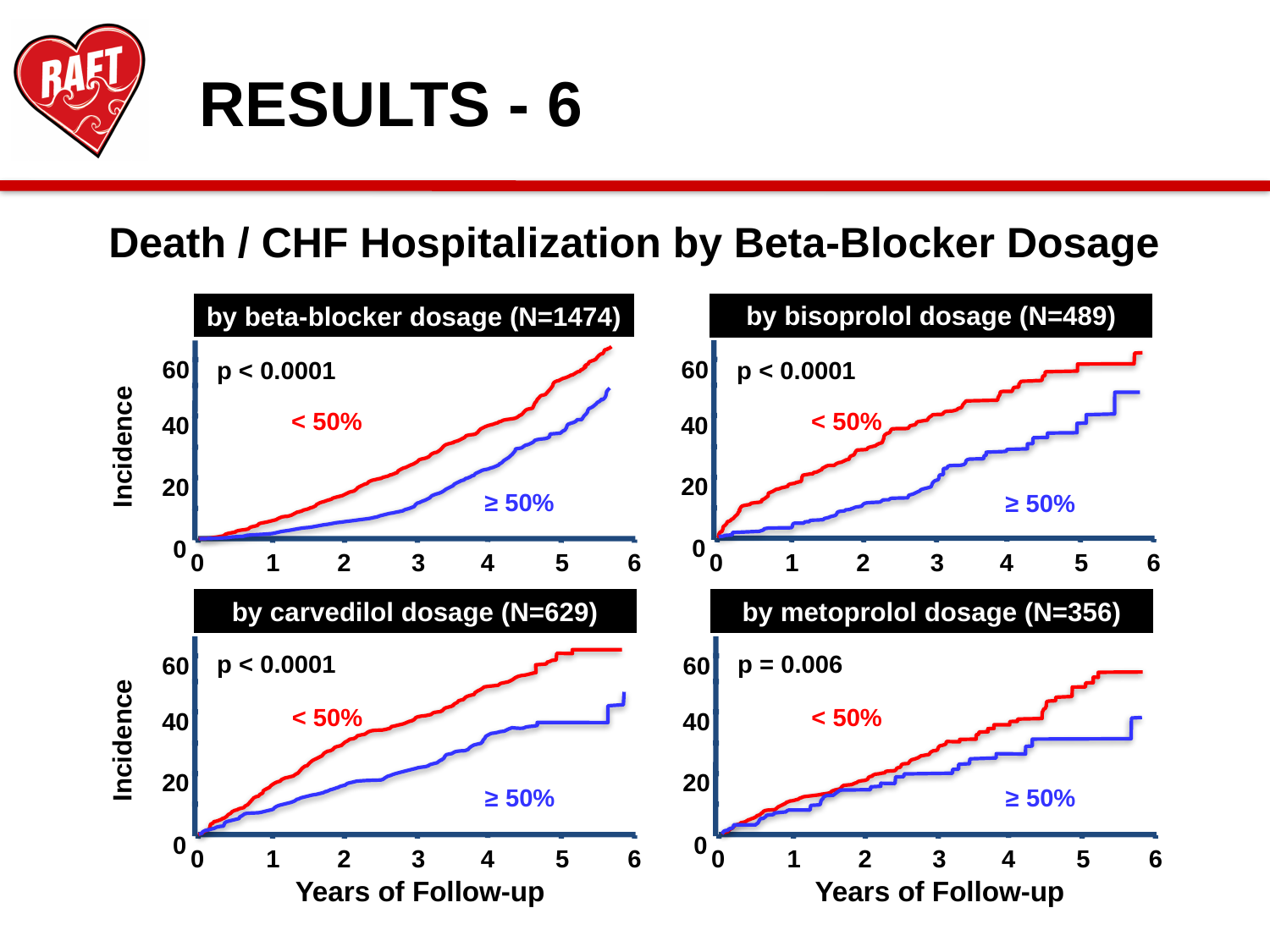

RESULTS - 6
Death / CHF Hospitalization by Beta-Blocker Dosage
by bisoprolol dosage (N=489)
by beta-blocker dosage (N=1474)

60

40

20

0

5
0
1
2
3
4
6

60

40

20

0

5
0
1
2
3
4
6
p < 0.0001
p < 0.0001
< 50%
< 50%
Incidence
≥ 50%
≥ 50%
by carvedilol dosage (N=629)
by metoprolol dosage (N=356)

60

40

20

0

5
0
1
2
3
4
6

60

40

20

0

5
0
1
2
3
4
6
p < 0.0001
p = 0.006
< 50%
< 50%
Incidence
≥ 50%
≥ 50%
Years of Follow-up
Years of Follow-up